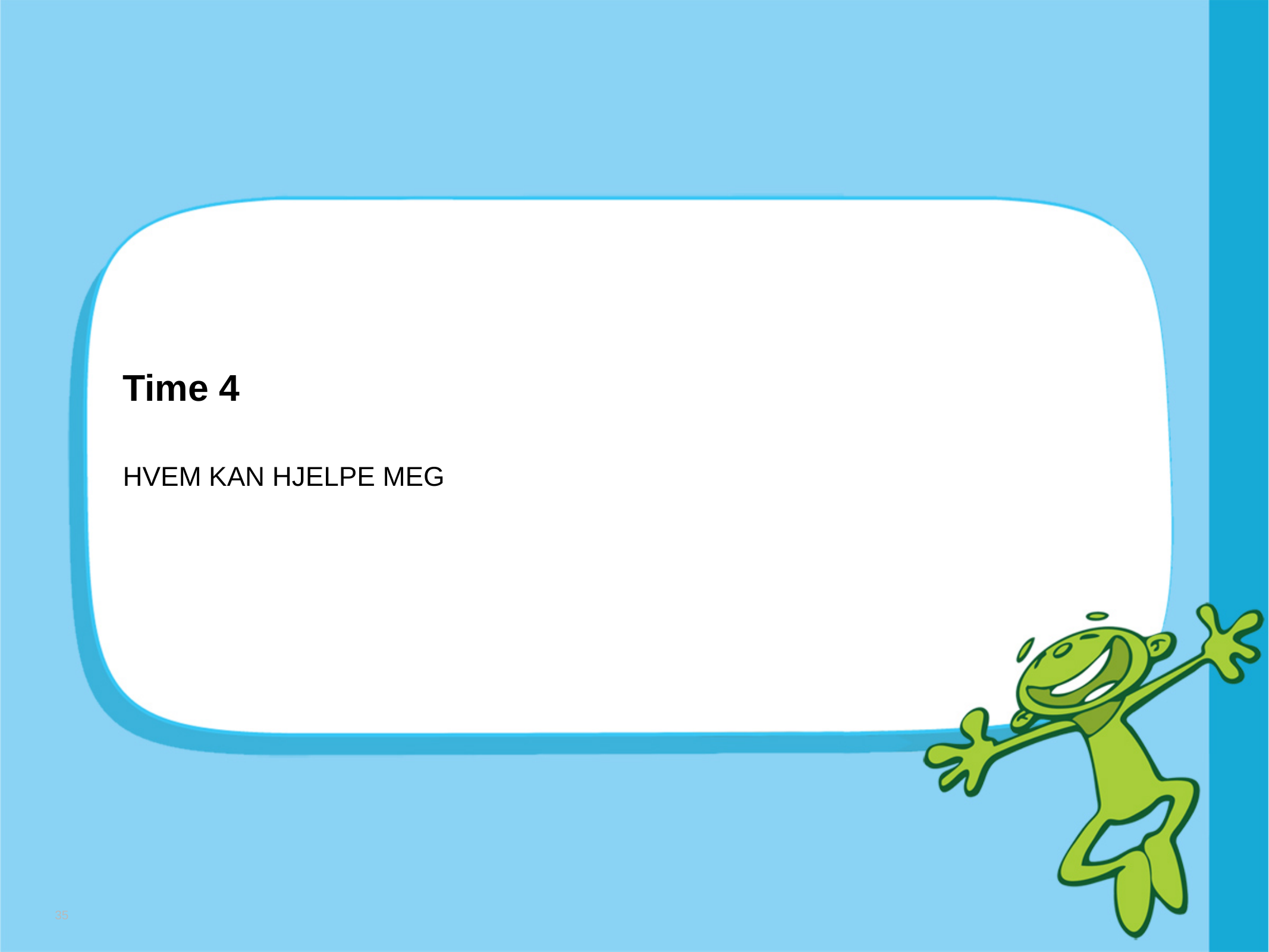

# Time 4
HVEM KAN HJELPE MEG
35